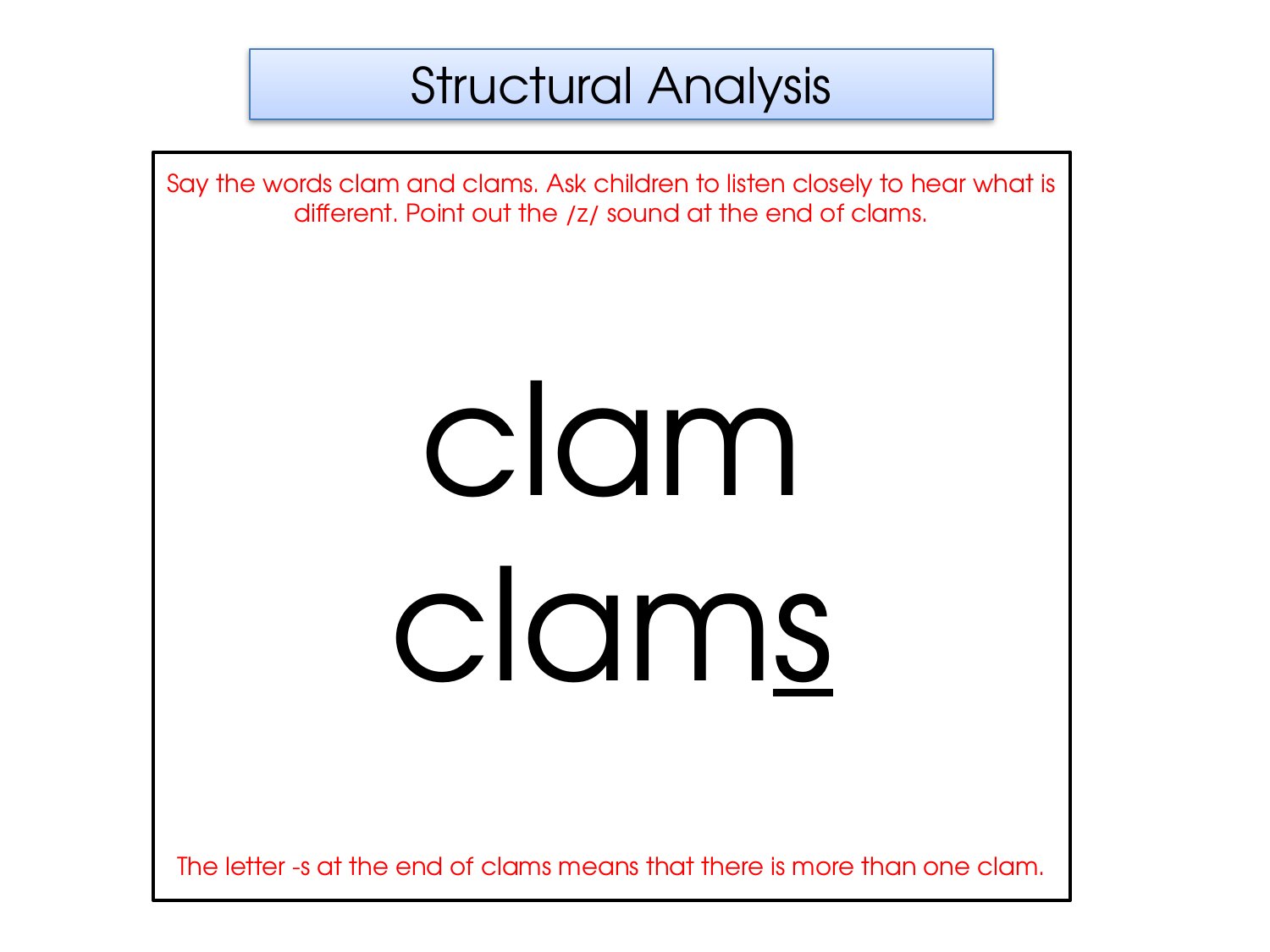

Structural Analysis
clam
clams
Say the words clam and clams. Ask children to listen closely to hear what is different. Point out the /z/ sound at the end of clams.
The letter -s at the end of clams means that there is more than one clam.